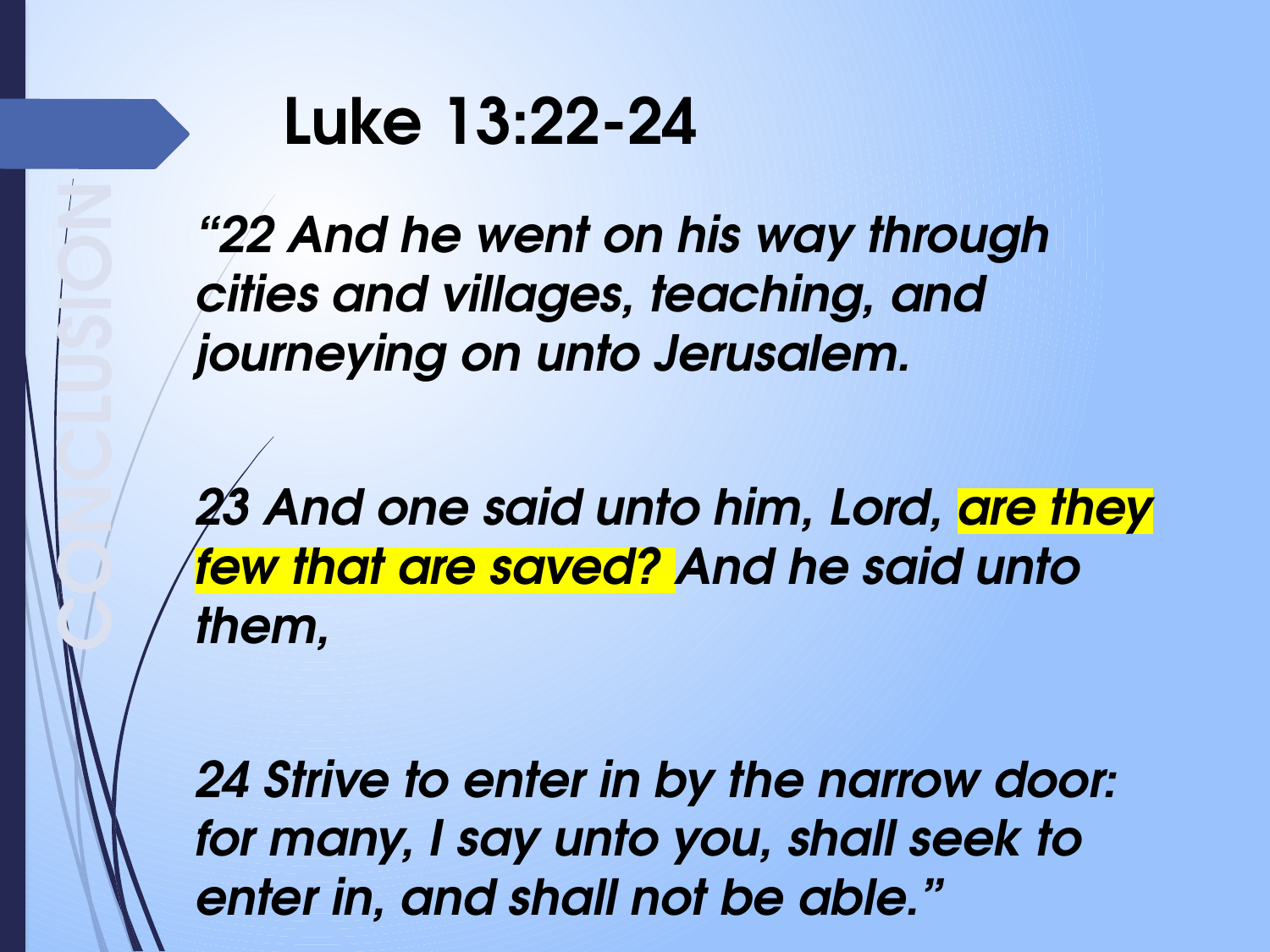

# Luke 13:22-24
“22 And he went on his way through cities and villages, teaching, and journeying on unto Jerusalem.

23 And one said unto him, Lord, are they few that are saved? And he said unto them,

24 Strive to enter in by the narrow door: for many, I say unto you, shall seek to enter in, and shall not be able.”
CONCLUSION